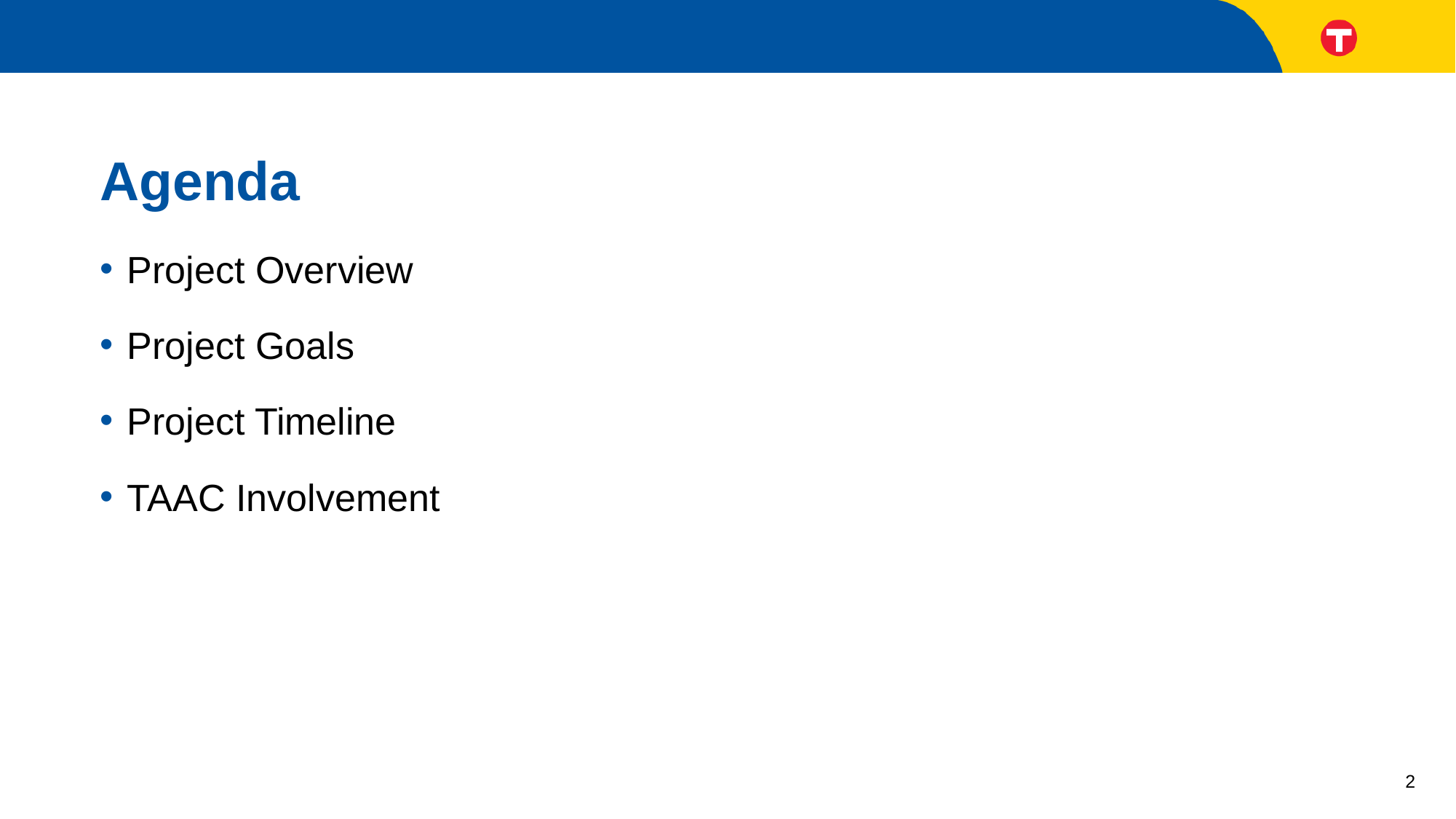

# Agenda
Project Overview
Project Goals
Project Timeline
TAAC Involvement

2